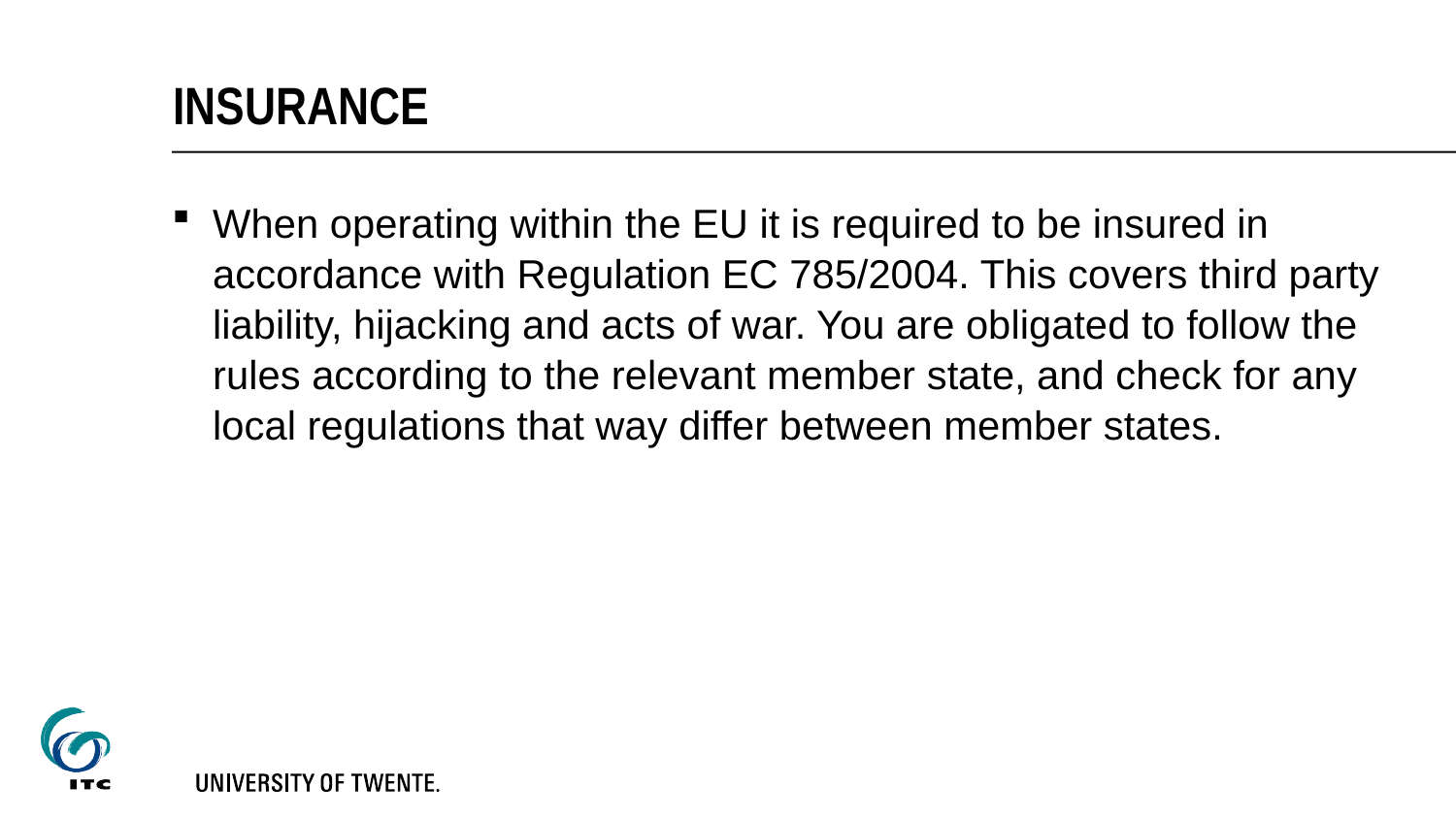

# insurance
When operating within the EU it is required to be insured in accordance with Regulation EC 785/2004. This covers third party liability, hijacking and acts of war. You are obligated to follow the rules according to the relevant member state, and check for any local regulations that way differ between member states.